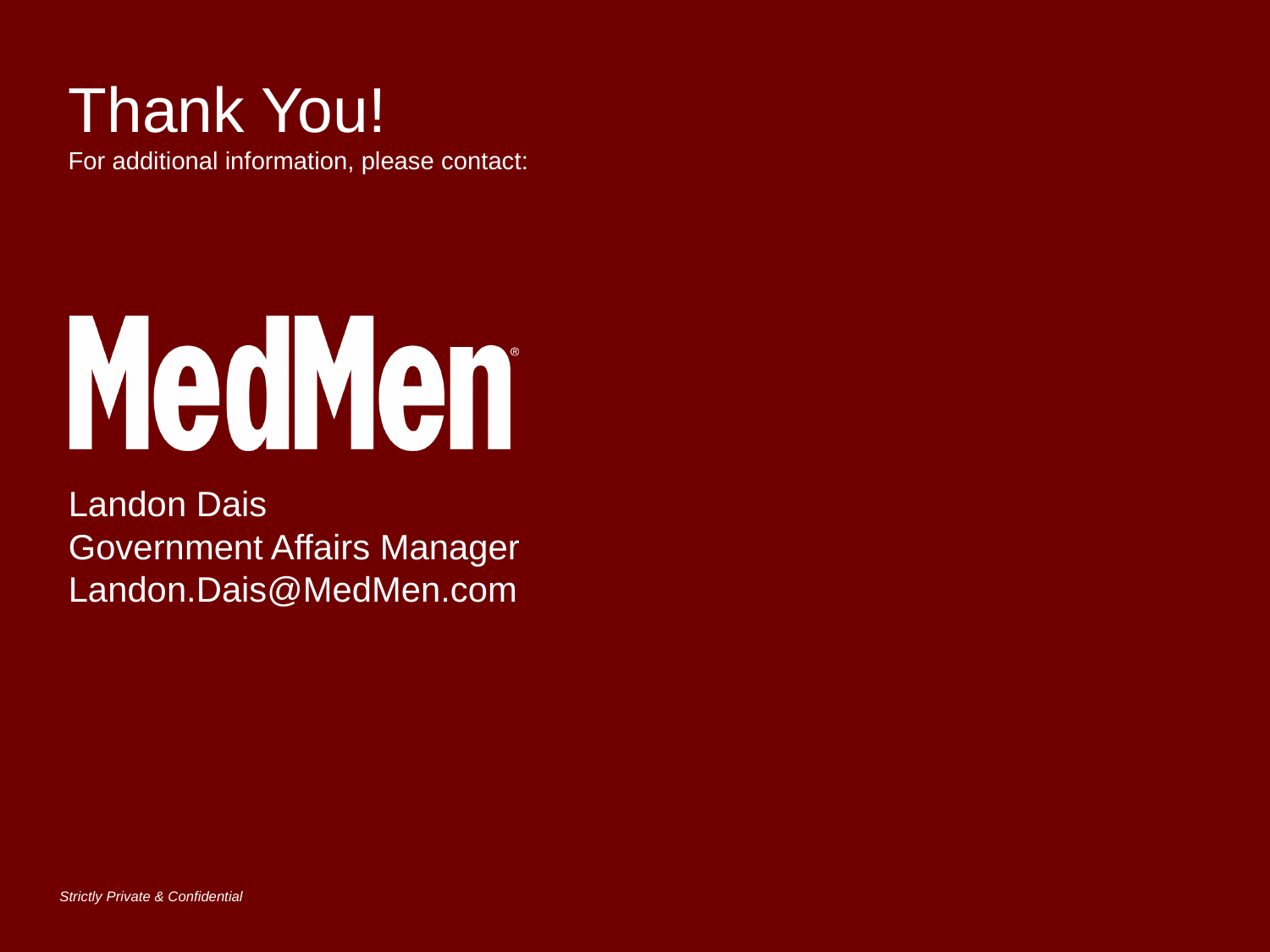

Thank You!
For additional information, please contact:

Landon Dais
Government Affairs Manager
Landon.Dais@MedMen.com